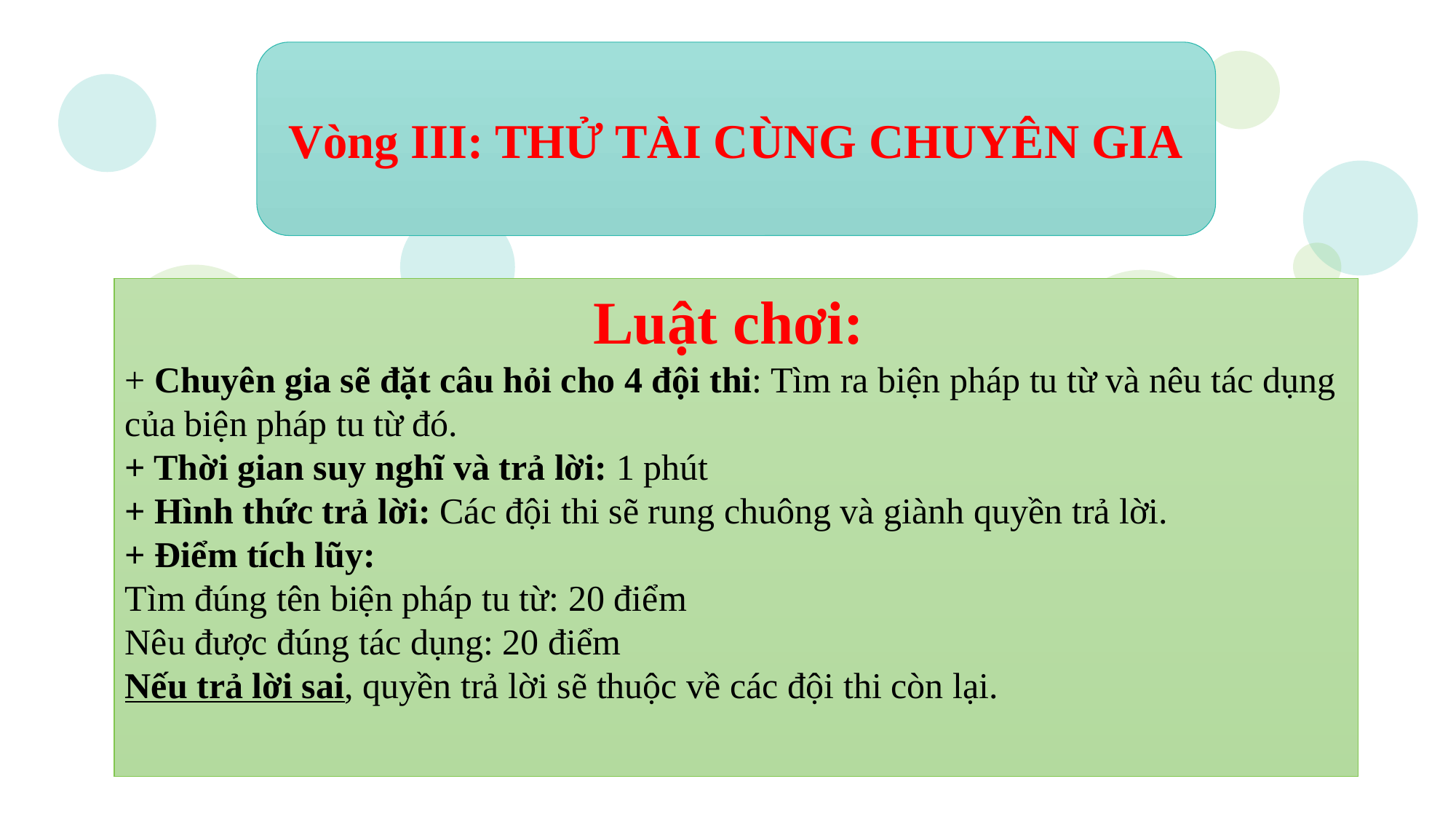

Vòng III: THỬ TÀI CÙNG CHUYÊN GIA

Luật chơi:
+ Chuyên gia sẽ đặt câu hỏi cho 4 đội thi: Tìm ra biện pháp tu từ và nêu tác dụng của biện pháp tu từ đó.
+ Thời gian suy nghĩ và trả lời: 1 phút
+ Hình thức trả lời: Các đội thi sẽ rung chuông và giành quyền trả lời.
+ Điểm tích lũy:
Tìm đúng tên biện pháp tu từ: 20 điểm
Nêu được đúng tác dụng: 20 điểm
Nếu trả lời sai, quyền trả lời sẽ thuộc về các đội thi còn lại.